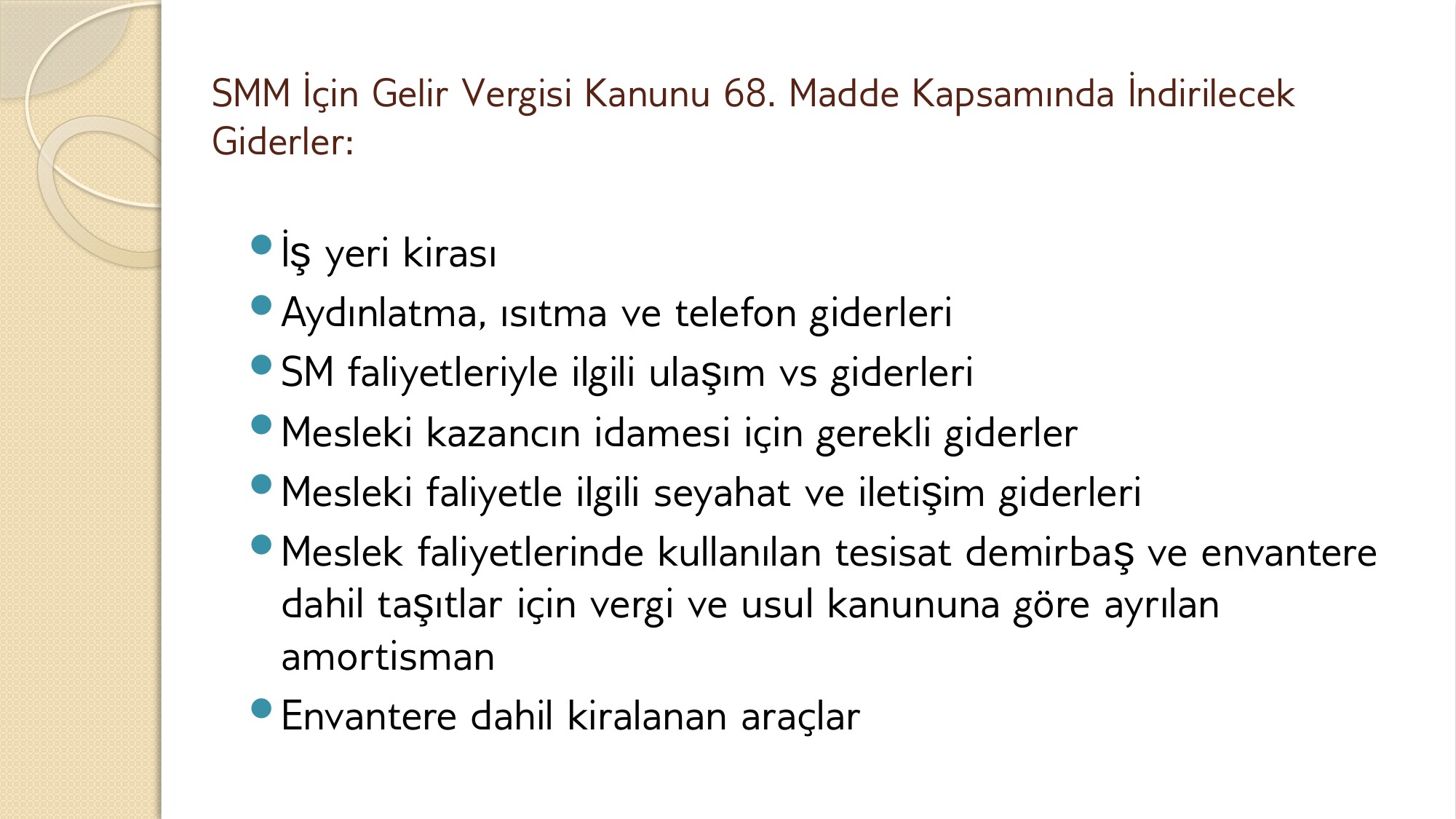

# SMM İçin Gelir Vergisi Kanunu 68. Madde Kapsamında İndirilecek Giderler:
İş yeri kirası
Aydınlatma, ısıtma ve telefon giderleri
SM faliyetleriyle ilgili ulaşım vs giderleri
Mesleki kazancın idamesi için gerekli giderler
Mesleki faliyetle ilgili seyahat ve iletişim giderleri
Meslek faliyetlerinde kullanılan tesisat demirbaş ve envantere dahil taşıtlar için vergi ve usul kanununa göre ayrılan amortisman
Envantere dahil kiralanan araçlar